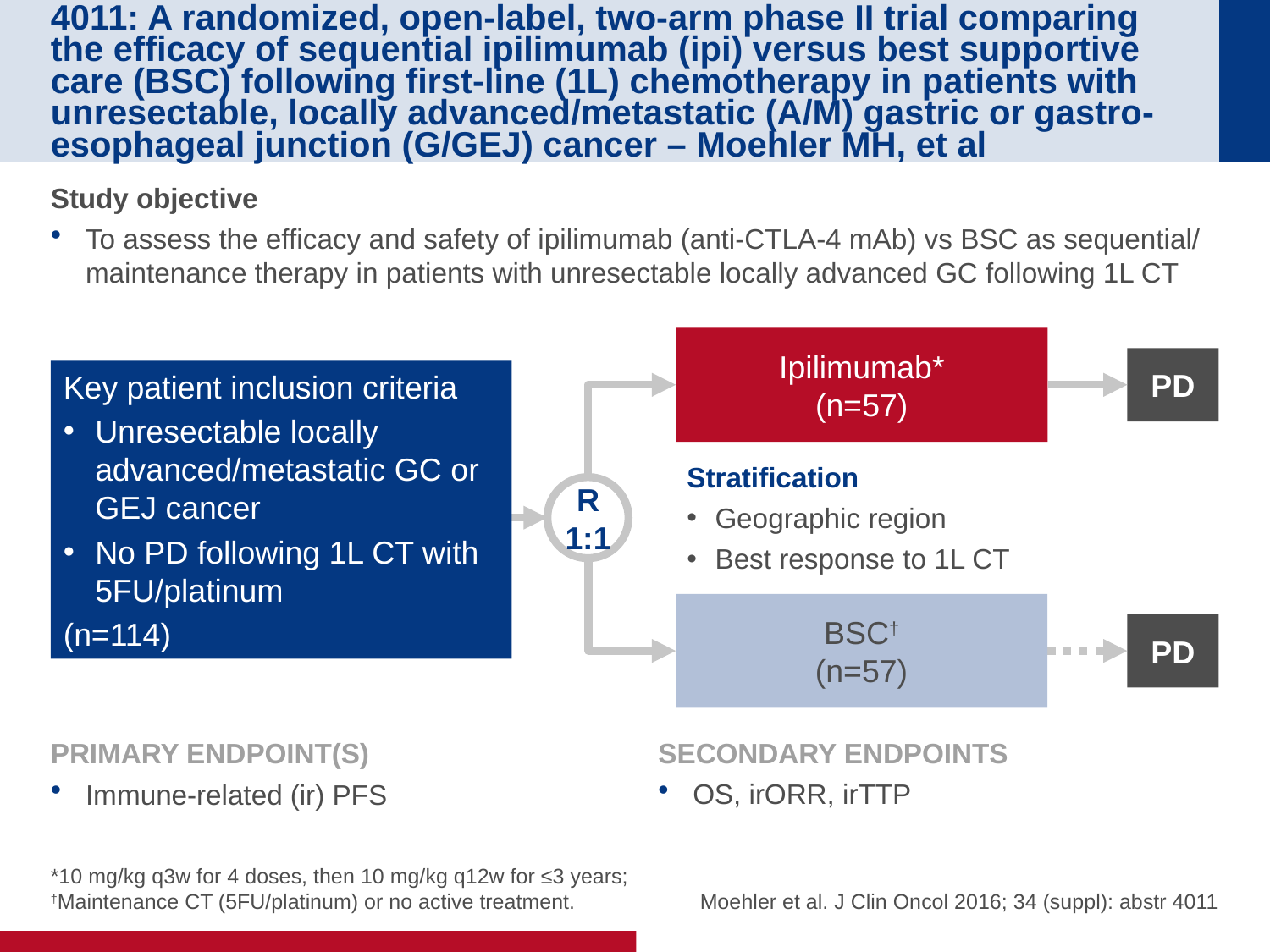

# 4011: A randomized, open-label, two-arm phase II trial comparing the efficacy of sequential ipilimumab (ipi) versus best supportive care (BSC) following first-line (1L) chemotherapy in patients with unresectable, locally advanced/metastatic (A/M) gastric or gastro-esophageal junction (G/GEJ) cancer – Moehler MH, et al
Study objective
To assess the efficacy and safety of ipilimumab (anti-CTLA-4 mAb) vs BSC as sequential/ maintenance therapy in patients with unresectable locally advanced GC following 1L CT
Ipilimumab*
(n=57)
PD
Key patient inclusion criteria
Unresectable locally advanced/metastatic GC or GEJ cancer
No PD following 1L CT with 5FU/platinum
(n=114)
Stratification
Geographic region
Best response to 1L CT
R
1:1
BSC†
(n=57)
PD
PRIMARY ENDPOINT(S)
Immune-related (ir) PFS

SECONDARY ENDPOINTS
OS, irORR, irTTP
 Moehler et al. J Clin Oncol 2016; 34 (suppl): abstr 4011
*10 mg/kg q3w for 4 doses, then 10 mg/kg q12w for ≤3 years;
†Maintenance CT (5FU/platinum) or no active treatment.